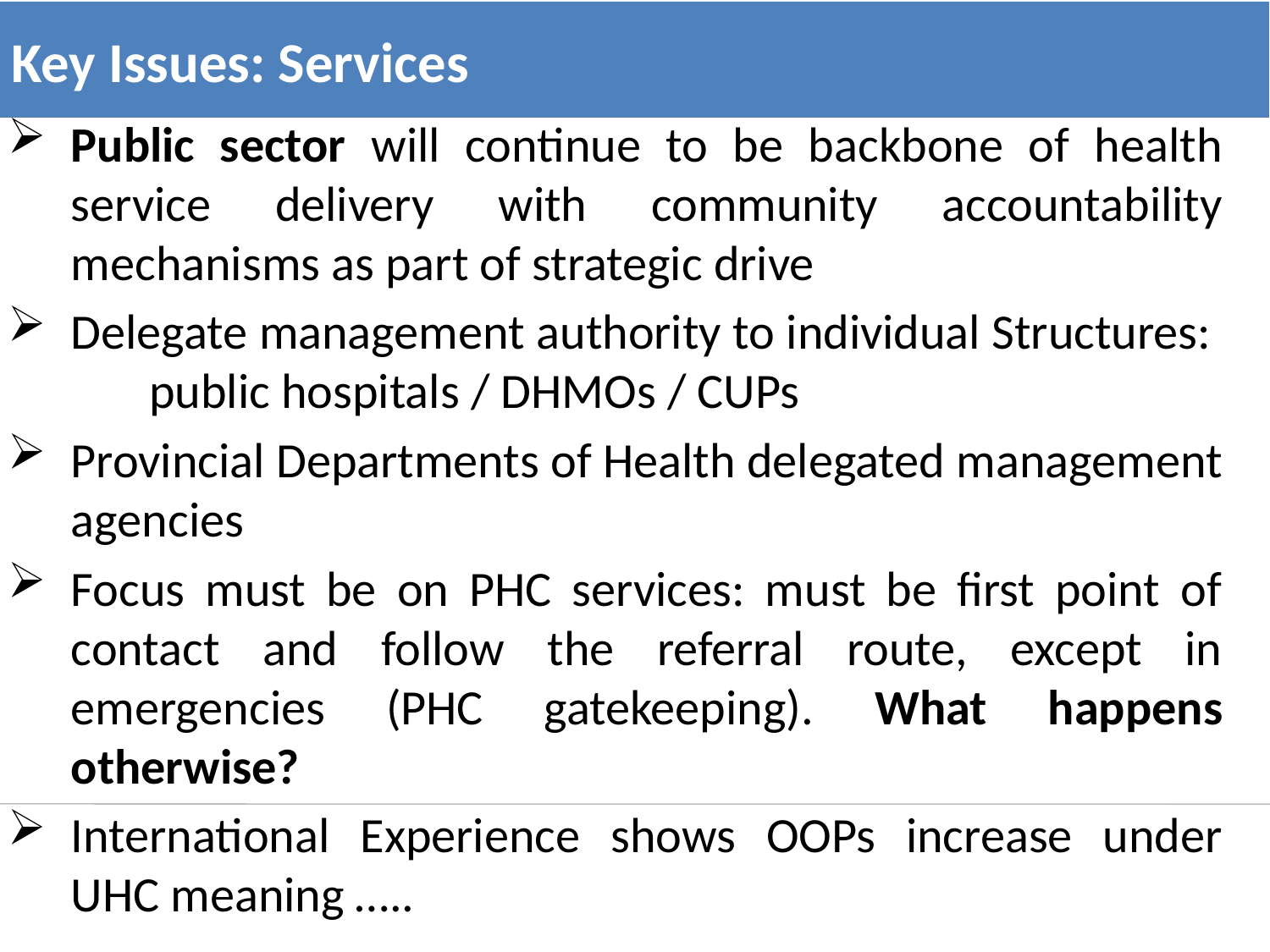

Key Issues: Services
Public sector will continue to be backbone of health service delivery with community accountability mechanisms as part of strategic drive
Delegate management authority to individual Structures:         public hospitals / DHMOs / CUPs
Provincial Departments of Health delegated management agencies
Focus must be on PHC services: must be first point of contact and follow the referral route, except in emergencies (PHC gatekeeping). What happens otherwise?
International Experience shows OOPs increase under UHC meaning …..